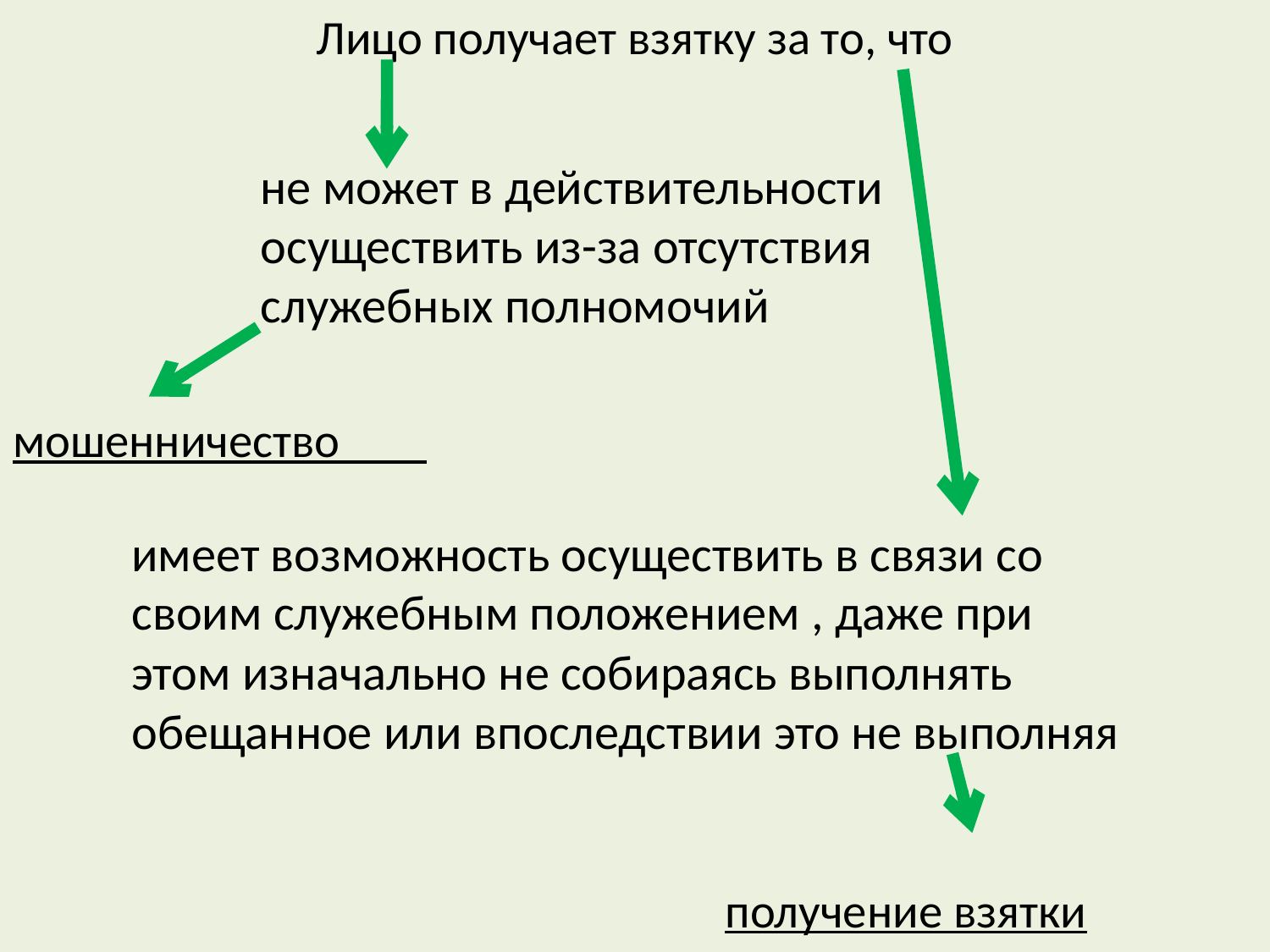

Лицо получает взятку за то, что

мошенничество

                                                                  получение взятки

не может в действительности осуществить из-за отсутствия служебных полномочий
имеет возможность осуществить в связи со своим служебным положением , даже при этом изначально не собираясь выполнять обещанное или впоследствии это не выполняя